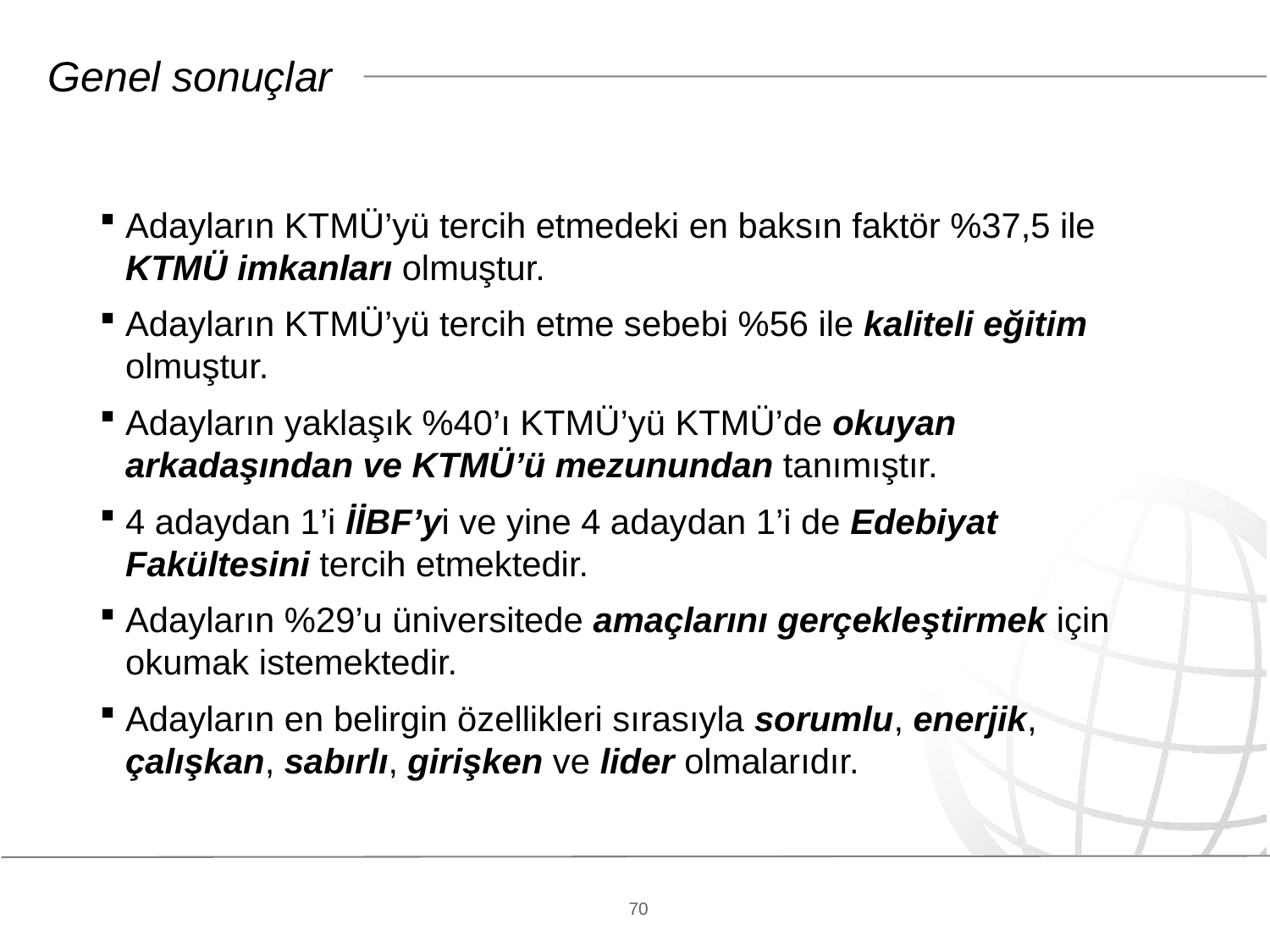

# Genel sonuçlar
Adayların KTMÜ’yü tercih etmedeki en baksın faktör %37,5 ile KTMÜ imkanları olmuştur.
Adayların KTMÜ’yü tercih etme sebebi %56 ile kaliteli eğitim olmuştur.
Adayların yaklaşık %40’ı KTMÜ’yü KTMÜ’de okuyan arkadaşından ve KTMÜ’ü mezunundan tanımıştır.
4 adaydan 1’i İİBF’yi ve yine 4 adaydan 1’i de Edebiyat Fakültesini tercih etmektedir.
Adayların %29’u üniversitede amaçlarını gerçekleştirmek için okumak istemektedir.
Adayların en belirgin özellikleri sırasıyla sorumlu, enerjik, çalışkan, sabırlı, girişken ve lider olmalarıdır.